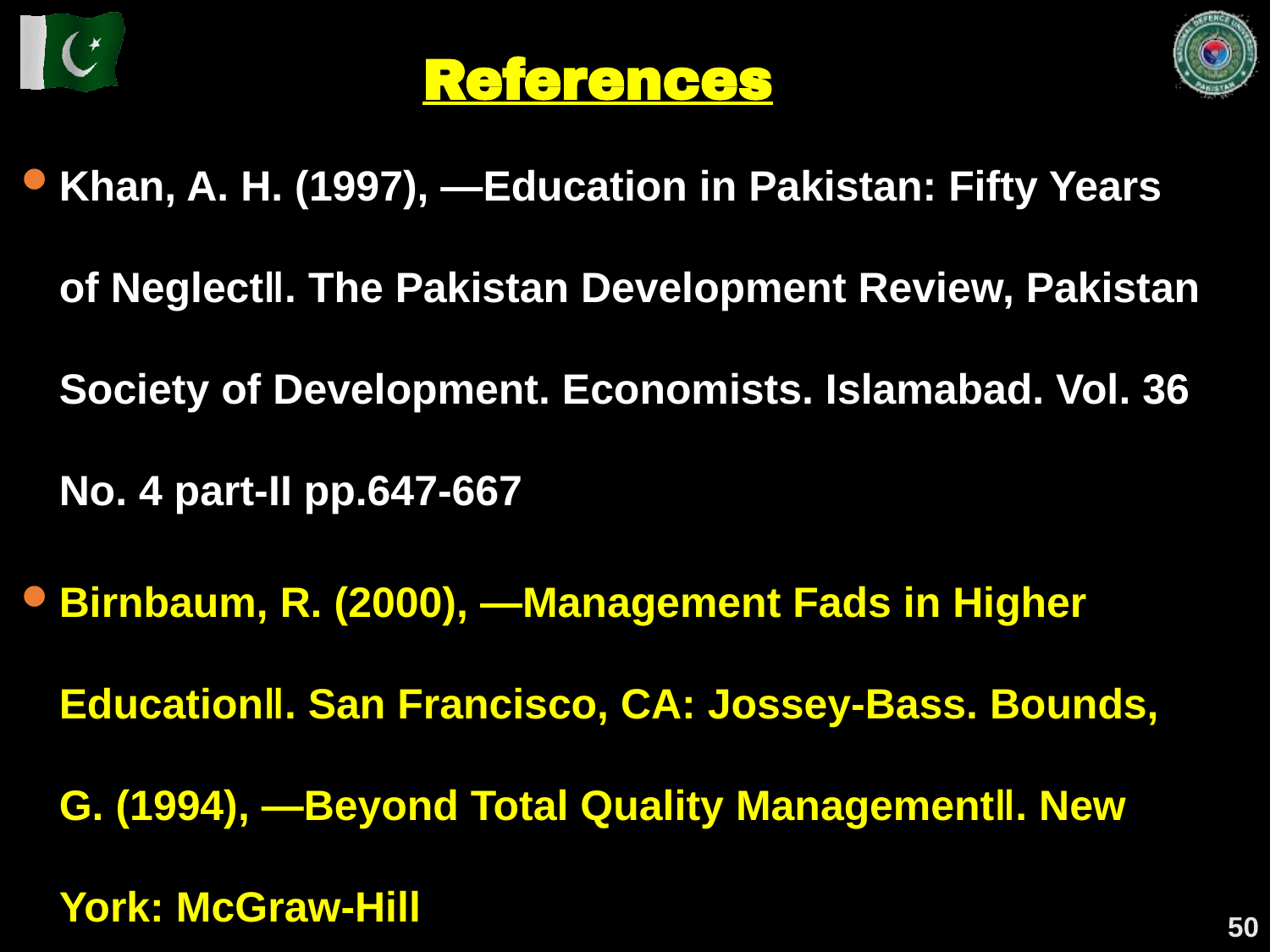

References

Khan, A. H. (1997), ―Education in Pakistan: Fifty Years of Neglect‖. The Pakistan Development Review, Pakistan Society of Development. Economists. Islamabad. Vol. 36 No. 4 part-II pp.647-667
Birnbaum, R. (2000), ―Management Fads in Higher Education‖. San Francisco, CA: Jossey-Bass. Bounds, G. (1994), ―Beyond Total Quality Management‖. New York: McGraw-Hill
50